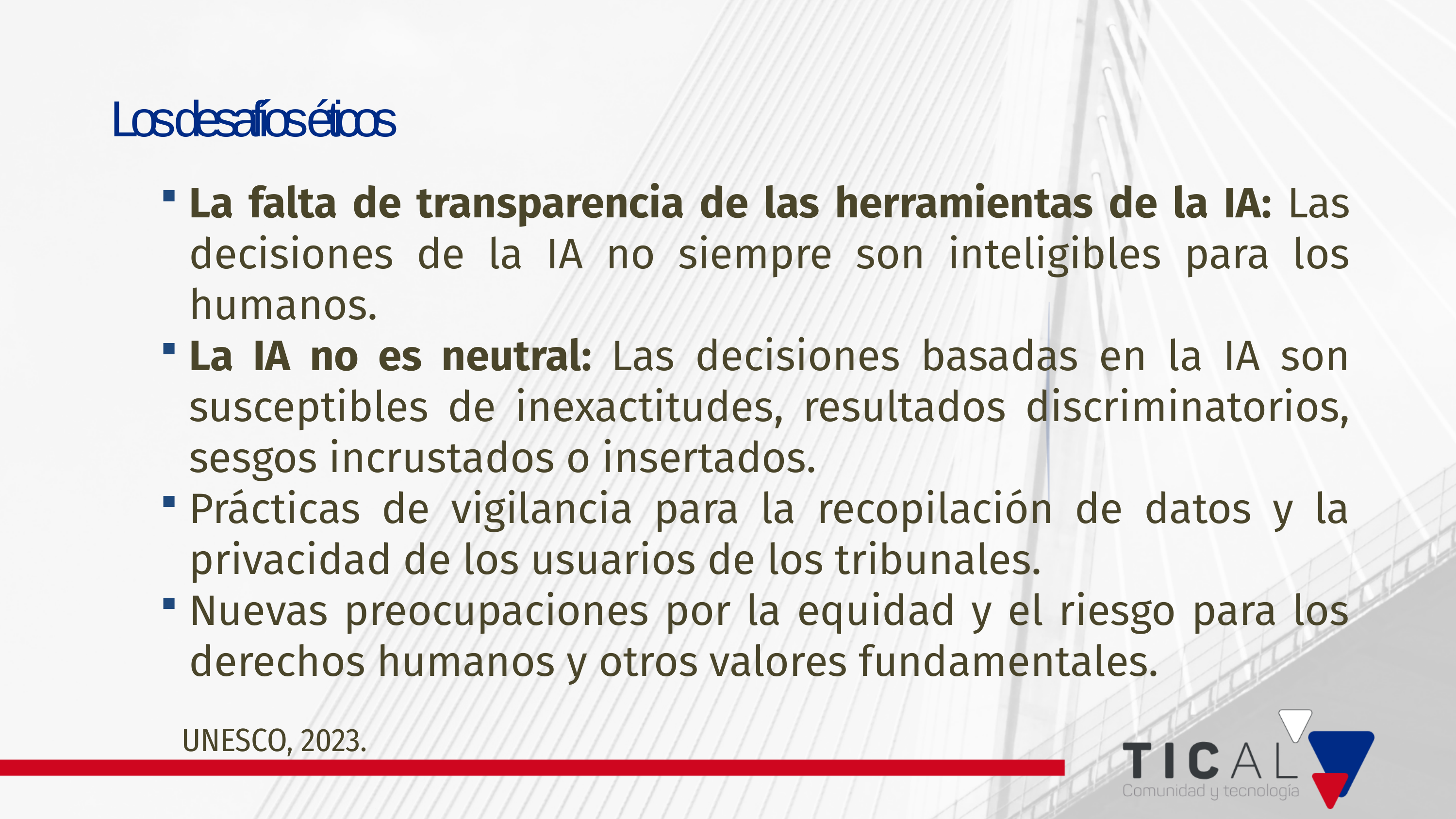

# Los desafíos éticos
La falta de transparencia de las herramientas de la IA: Las decisiones de la IA no siempre son inteligibles para los humanos.
La IA no es neutral: Las decisiones basadas en la IA son susceptibles de inexactitudes, resultados discriminatorios, sesgos incrustados o insertados.
Prácticas de vigilancia para la recopilación de datos y la privacidad de los usuarios de los tribunales.
Nuevas preocupaciones por la equidad y el riesgo para los derechos humanos y otros valores fundamentales.
UNESCO, 2023.